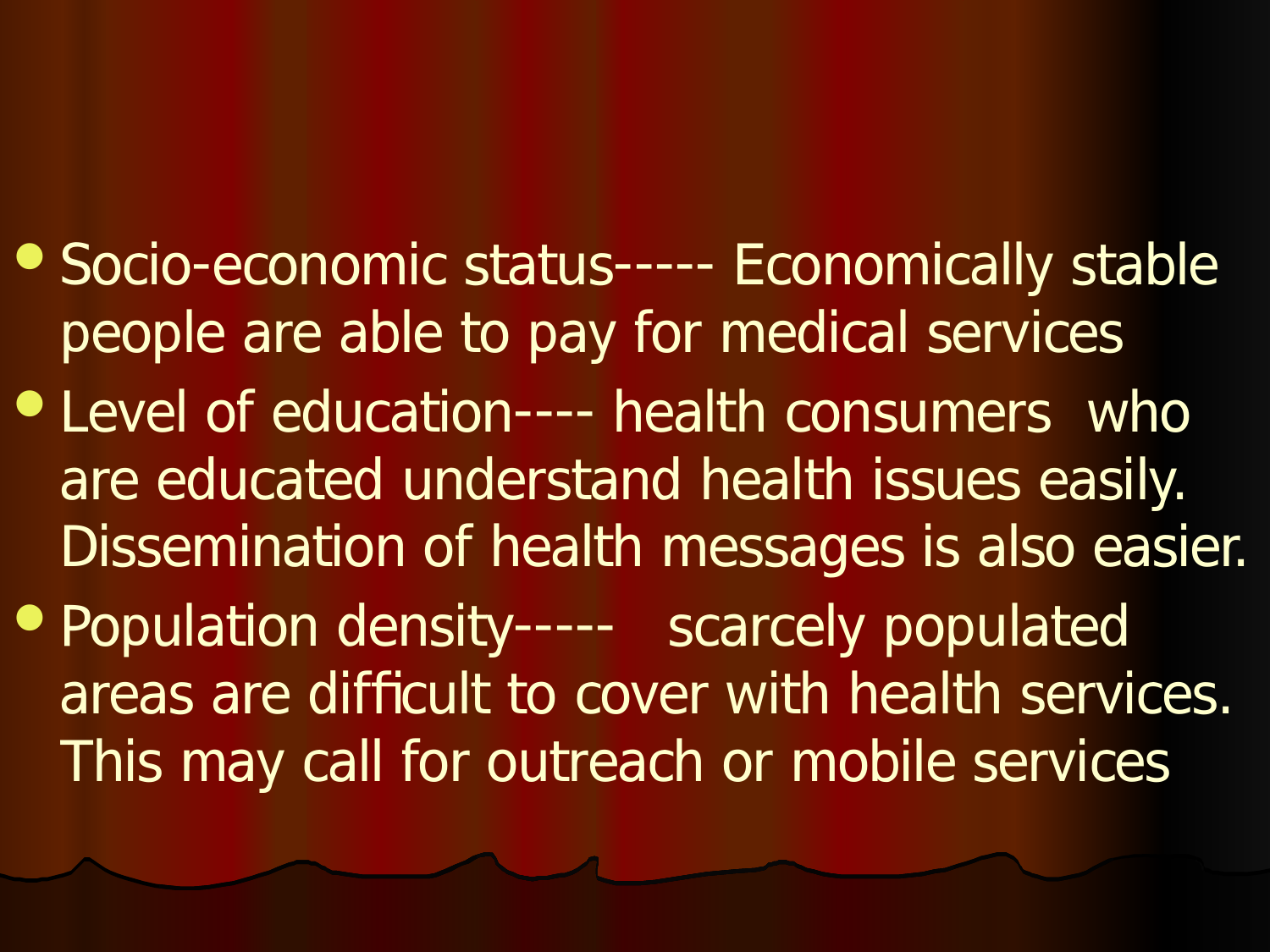

#
Socio-economic status----- Economically stable people are able to pay for medical services
Level of education---- health consumers  who are educated understand health issues easily.   Dissemination of health messages is also easier.
Population density-----   scarcely populated areas are difficult to cover with health services. This may call for outreach or mobile services